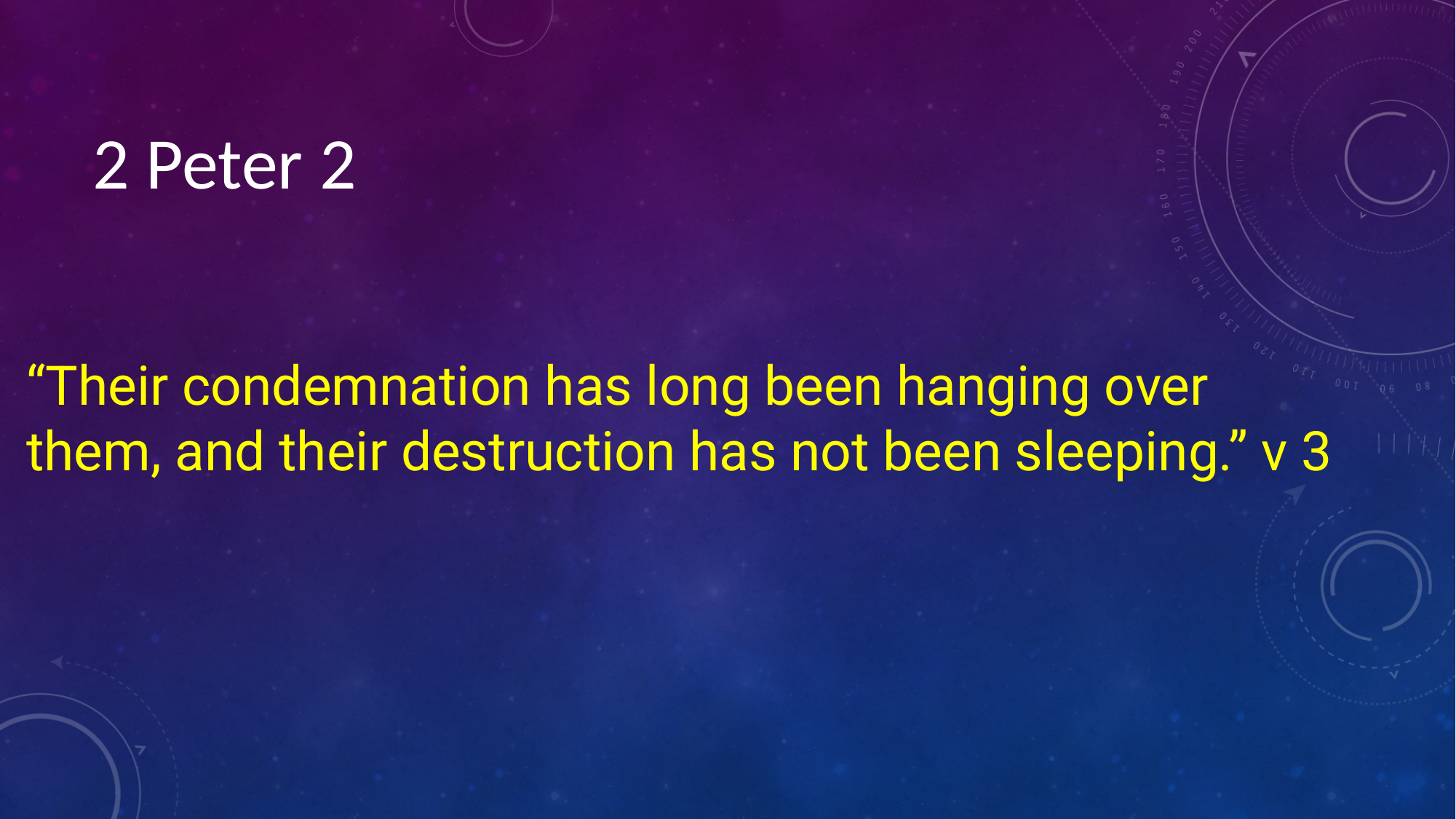

# 2 Peter 2
“Their condemnation has long been hanging over them, and their destruction has not been sleeping.” v 3